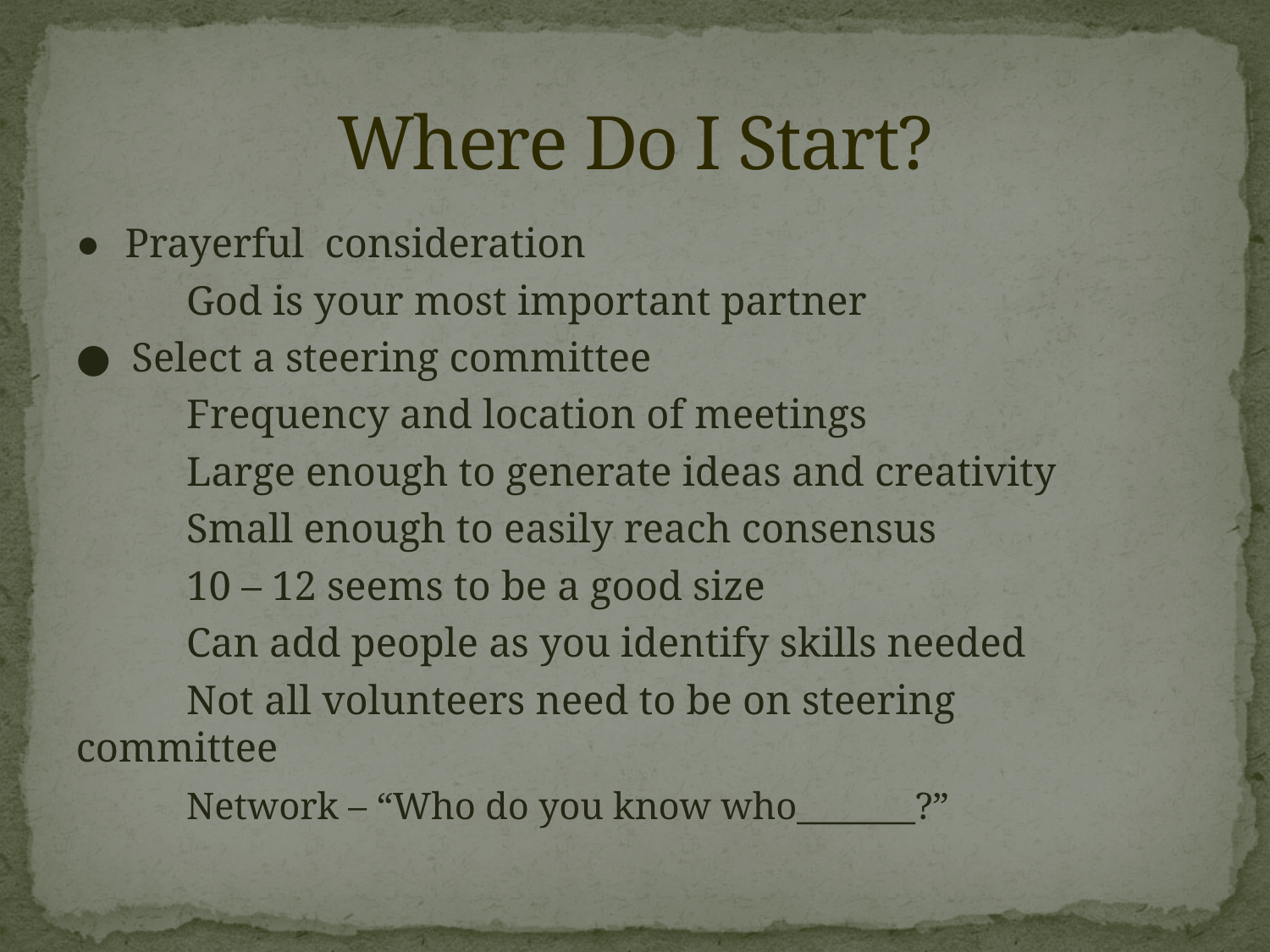

# Where Do I Start?
●  Prayerful  consideration
	God is your most important partner
●  Select a steering committee
	Frequency and location of meetings
	Large enough to generate ideas and creativity
	Small enough to easily reach consensus
	10 – 12 seems to be a good size
	Can add people as you identify skills needed
	Not all volunteers need to be on steering 	committee
		Network – “Who do you know who_______?”